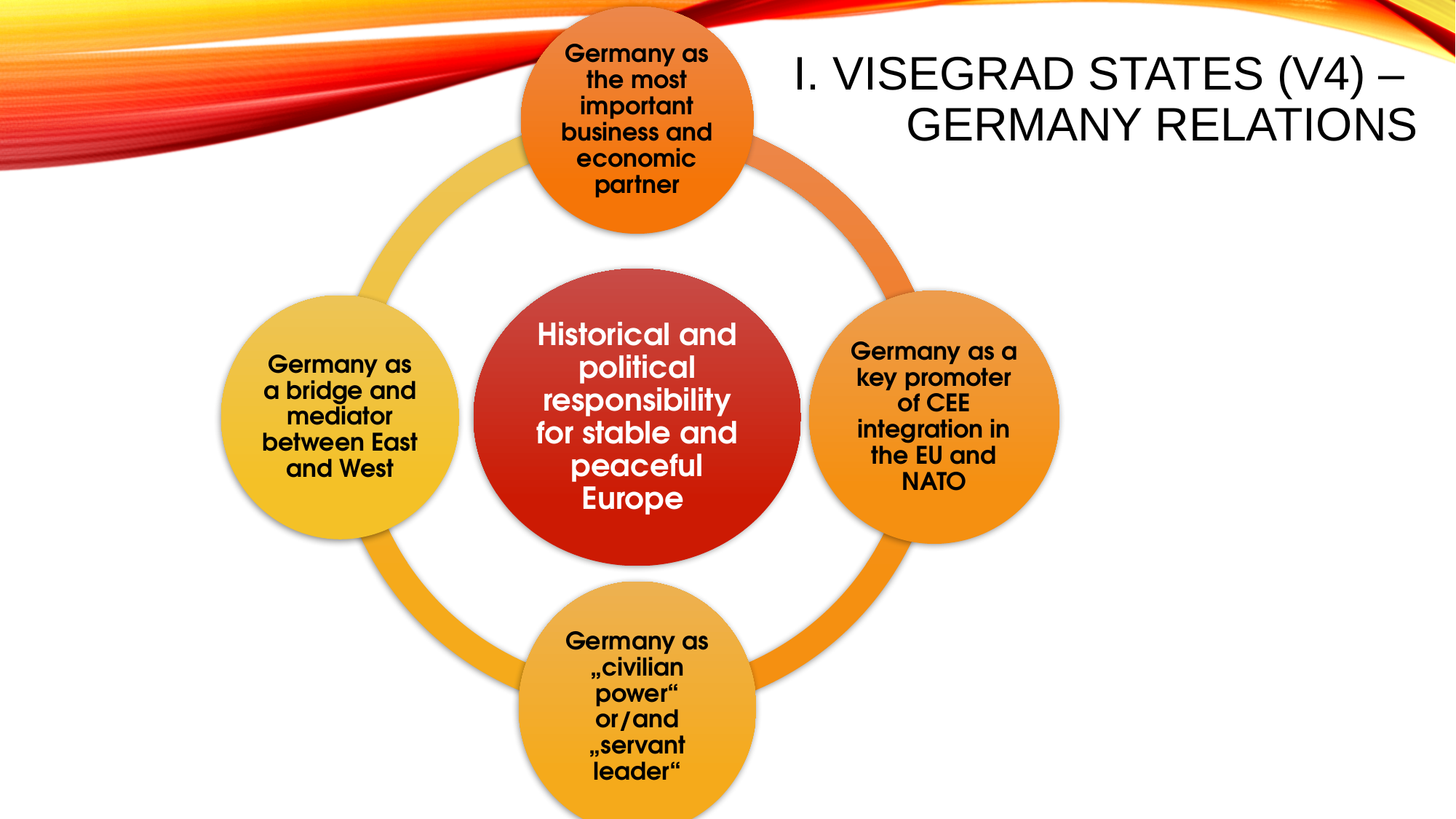

Historical and political responsibility for stable and peaceful Europe
Germany as the most important business and economic partner
Germany as a key promoter of CEE integration in the EU and NATO
Germany as „civilian power“ or/and „servant leader“
Germany as a bridge and mediator between East and West
# I. Visegrad states (V4) – Germany relations